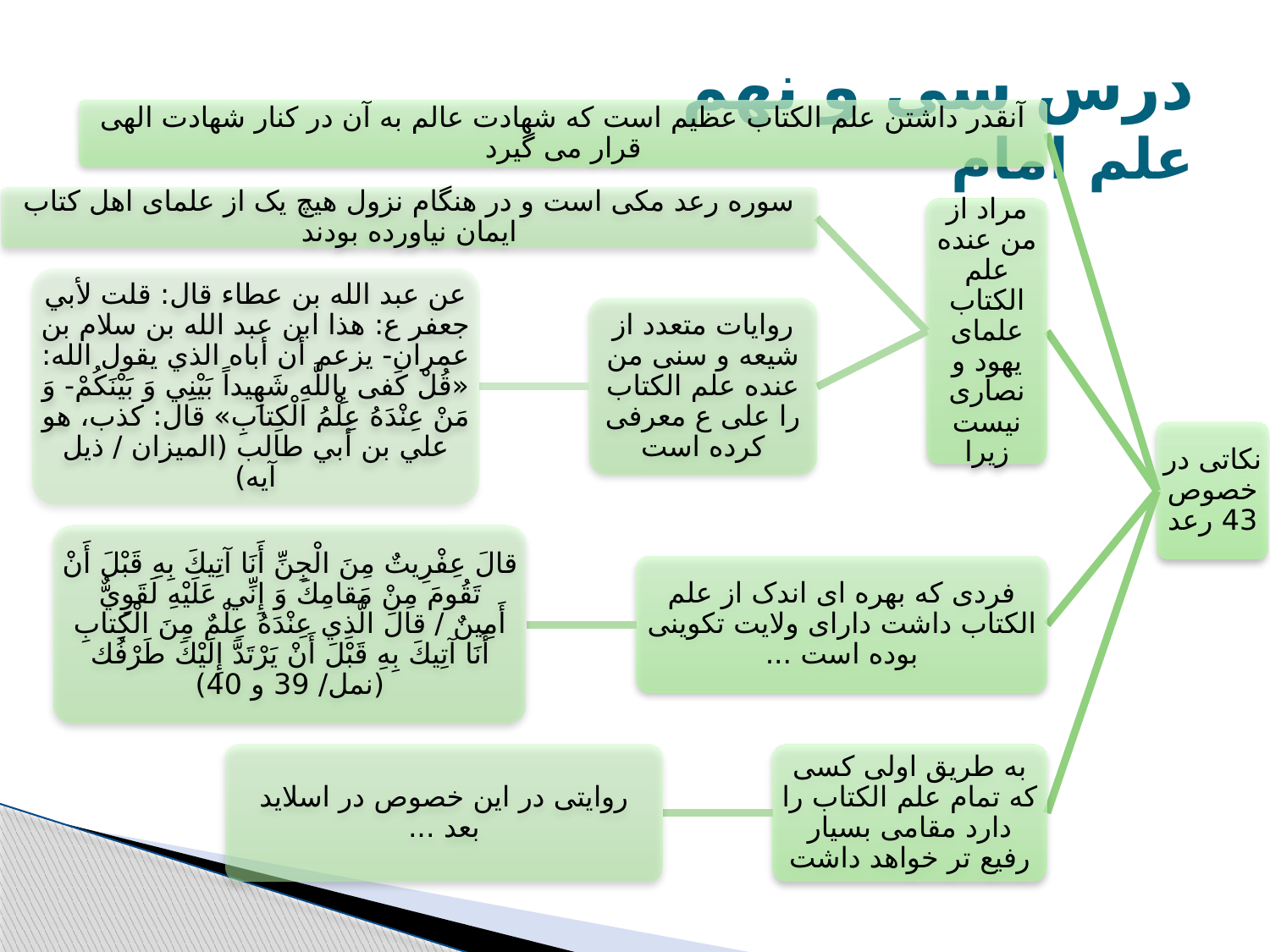

نکاتی در خصوص 43 رعد

آنقدر داشتن علم الکتاب عظیم است که شهادت عالم به آن در کنار شهادت الهی قرار می گیرد

مراد از من عنده علم الکتاب علمای یهود و نصاری نیست زیرا

سوره رعد مکی است و در هنگام نزول هیچ یک از علمای اهل کتاب ایمان نیاورده بودند

روایات متعدد از شیعه و سنی من عنده علم الکتاب را علی ع معرفی کرده است

عن عبد الله بن عطاء قال: قلت لأبي جعفر ع: هذا ابن عبد الله بن سلام بن عمران- يزعم أن أباه الذي يقول الله: «قُلْ كَفى‏ بِاللَّهِ شَهِيداً بَيْنِي وَ بَيْنَكُمْ- وَ مَنْ عِنْدَهُ عِلْمُ الْكِتابِ» قال: كذب، هو علي بن أبي طالب (المیزان / ذیل آیه)

فردی که بهره ای اندک از علم الکتاب داشت دارای ولایت تکوینی بوده است ...

قالَ عِفْرِيتٌ مِنَ الْجِنِّ أَنَا آتِيكَ بِهِ قَبْلَ أَنْ تَقُومَ مِنْ مَقامِكَ وَ إِنِّي عَلَيْهِ لَقَوِيٌّ أَمِينٌ / قالَ الَّذِي عِنْدَهُ عِلْمٌ مِنَ الْكِتابِ أَنَا آتِيكَ بِهِ قَبْلَ أَنْ يَرْتَدَّ إِلَيْكَ طَرْفُك (نمل/ 39 و 40)

به طریق اولی کسی که تمام علم الکتاب را دارد مقامی بسیار رفیع تر خواهد داشت

روایتی در این خصوص در اسلاید بعد ...
# درس سی و نهم علم امام